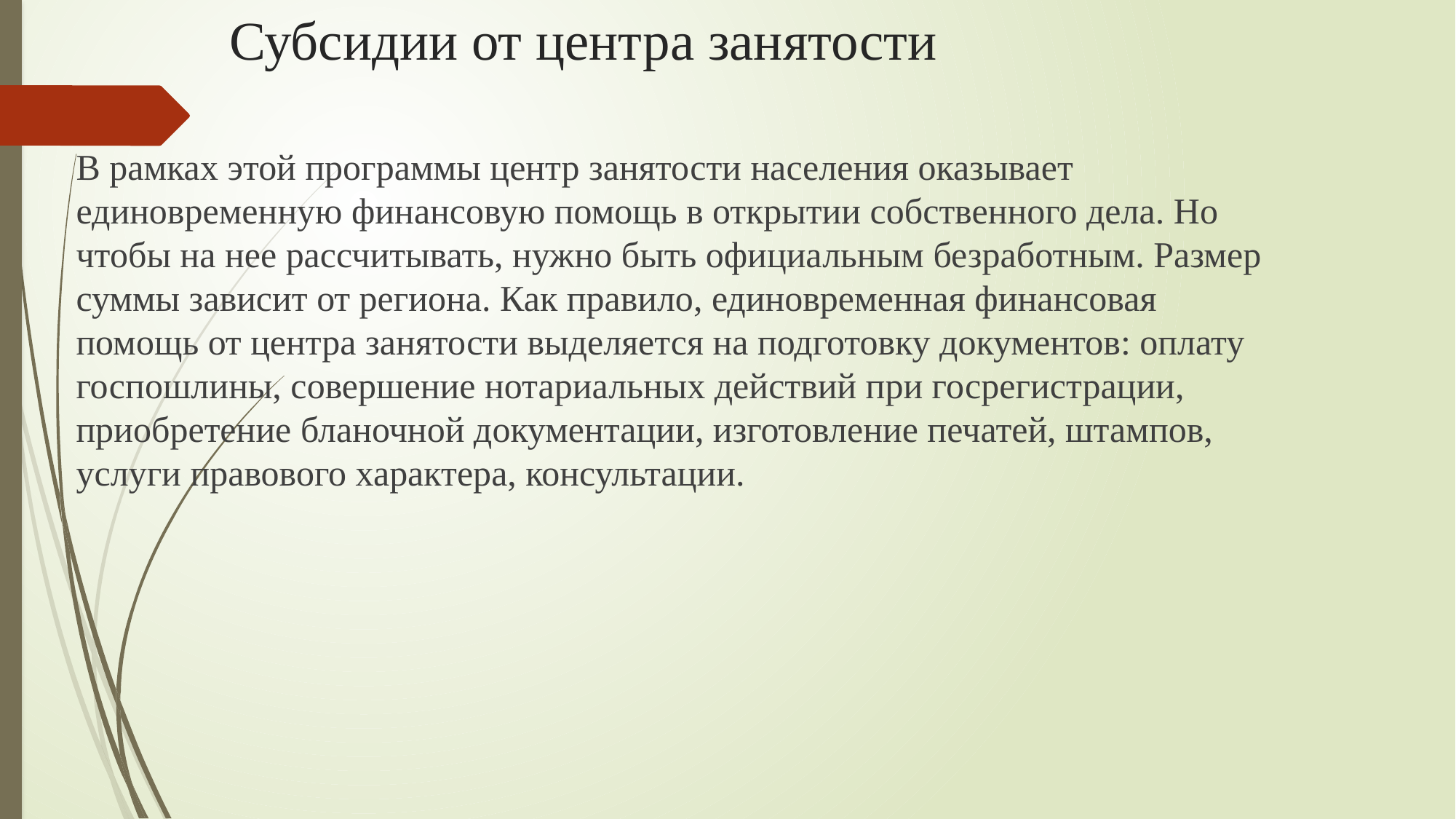

# Субсидии от центра занятости
В рамках этой программы центр занятости населения оказывает единовременную финансовую помощь в открытии собственного дела. Но чтобы на нее рассчитывать, нужно быть официальным безработным. Размер суммы зависит от региона. Как правило, единовременная финансовая помощь от центра занятости выделяется на подготовку документов: оплату госпошлины, совершение нотариальных действий при госрегистрации, приобретение бланочной документации, изготовление печатей, штампов, услуги правового характера, консультации.